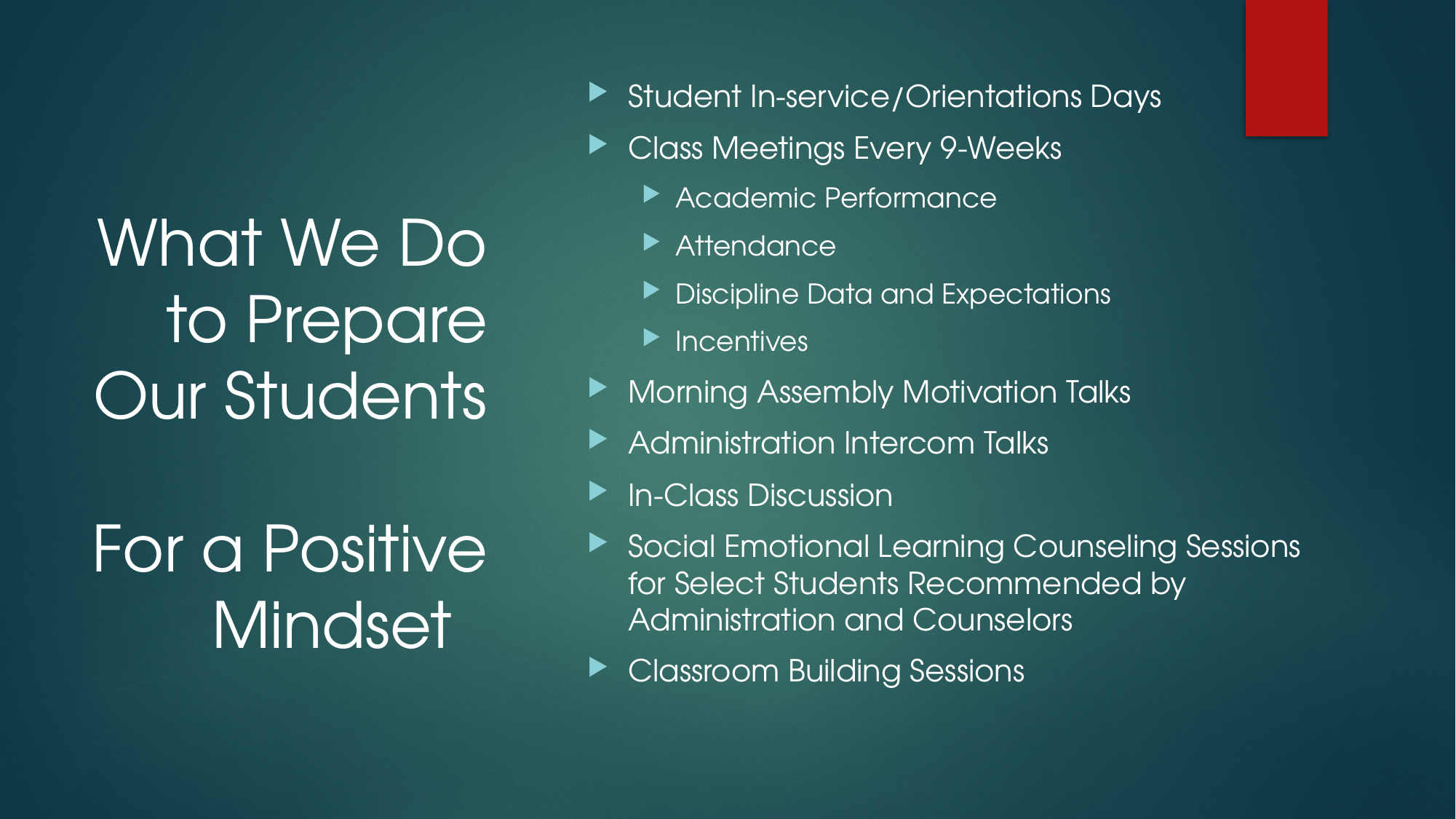

Student In-service/Orientations Days
Class Meetings Every 9-Weeks
Academic Performance
Attendance
Discipline Data and Expectations
Incentives
Morning Assembly Motivation Talks
Administration Intercom Talks
In-Class Discussion
Social Emotional Learning Counseling Sessions for Select Students Recommended by Administration and Counselors
Classroom Building Sessions

# What We Do to Prepare Our Students For a Positive Mindset